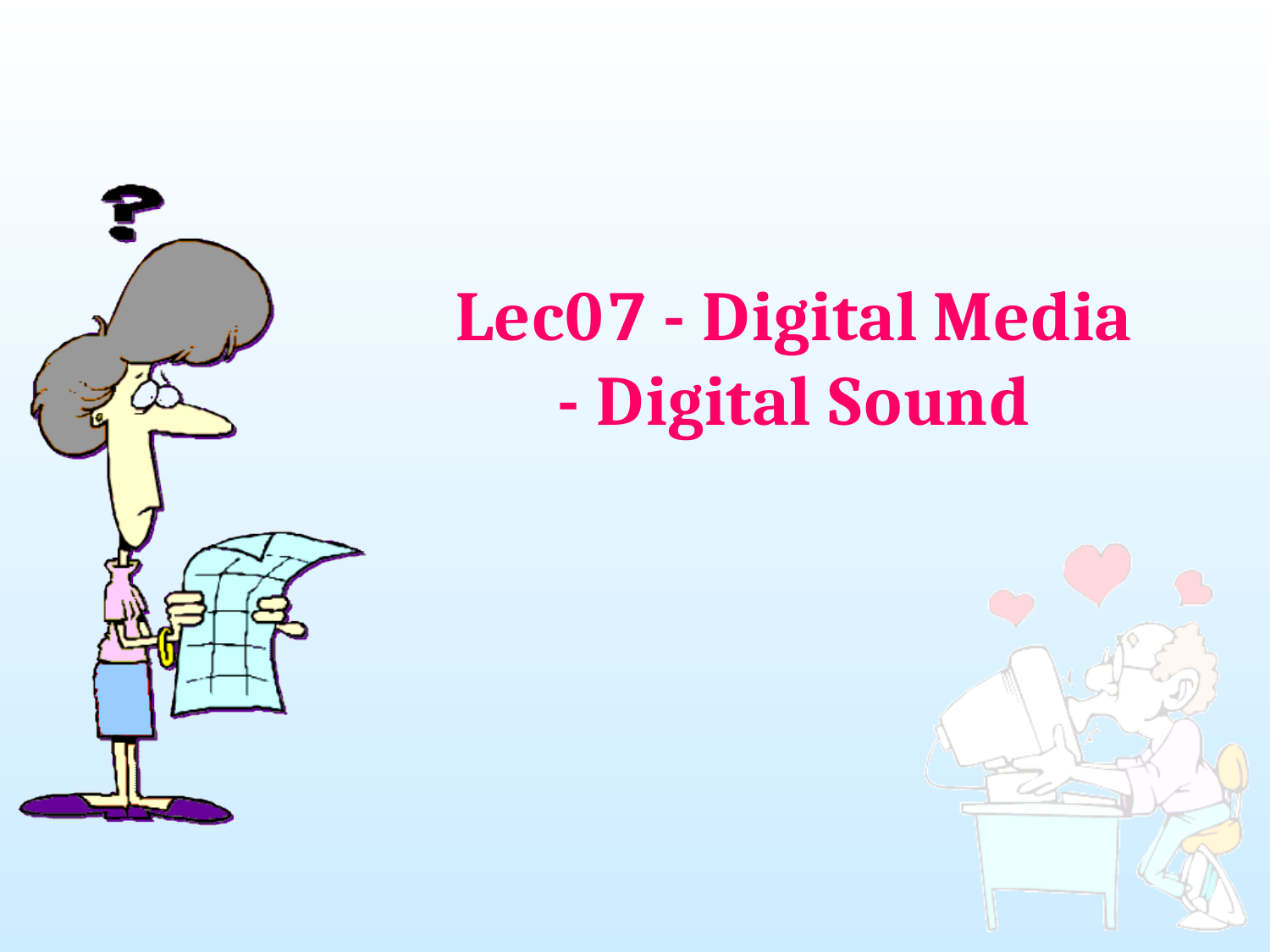

# Lec07 - Digital Media - Digital Sound